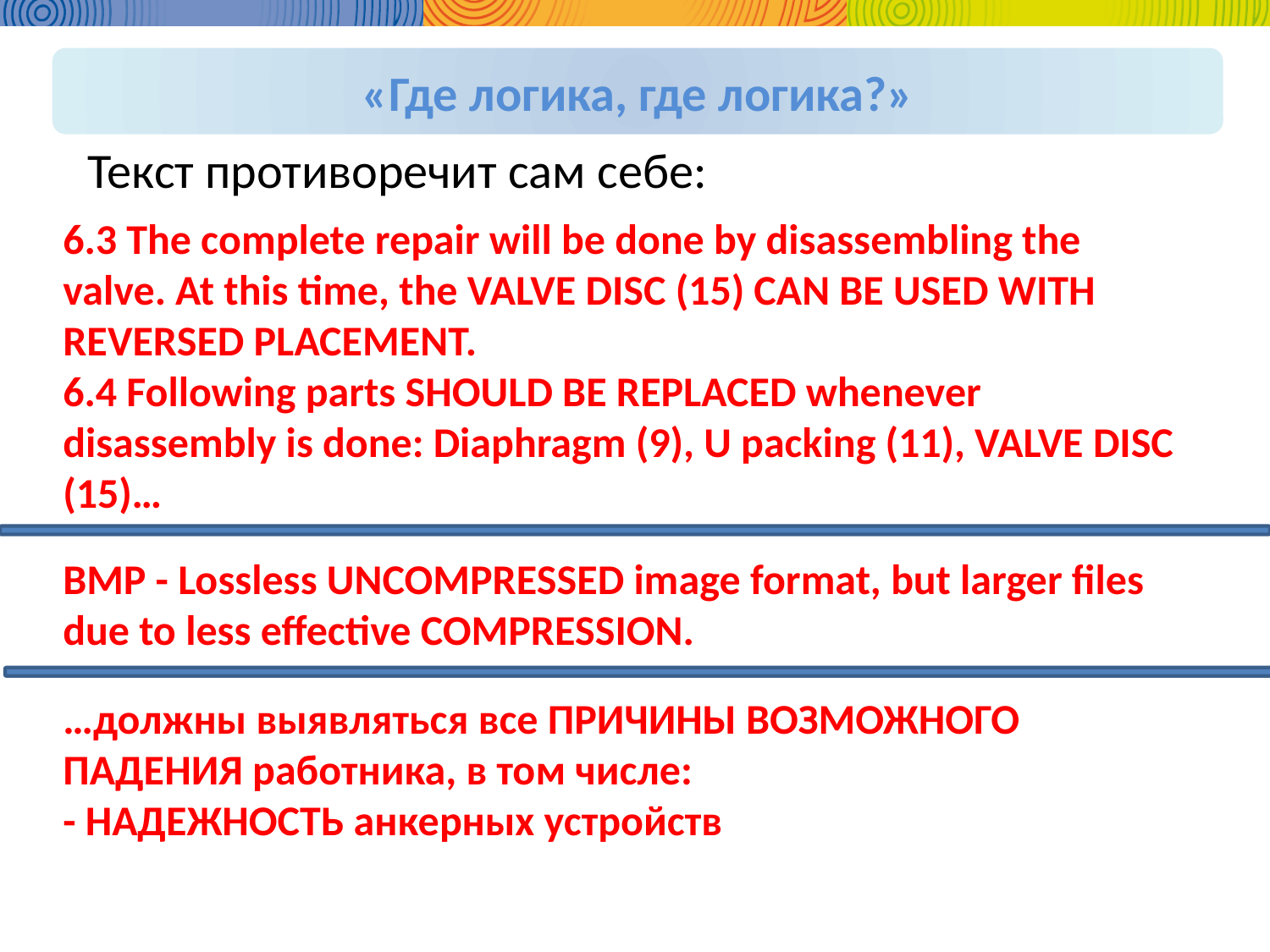

«Где логика, где логика?»
Текст противоречит сам себе:
6.3 The complete repair will be done by disassembling the valve. At this time, the VALVE DISC (15) CAN BE USED WITH REVERSED PLACEMENT.
6.4 Following parts SHOULD BE REPLACED whenever disassembly is done: Diaphragm (9), U packing (11), VALVE DISC (15)…

BMP - Lossless UNCOMPRESSED image format, but larger files due to less effective COMPRESSION.

…должны выявляться все ПРИЧИНЫ ВОЗМОЖНОГО ПАДЕНИЯ работника, в том числе:
- НАДЕЖНОСТЬ анкерных устройств